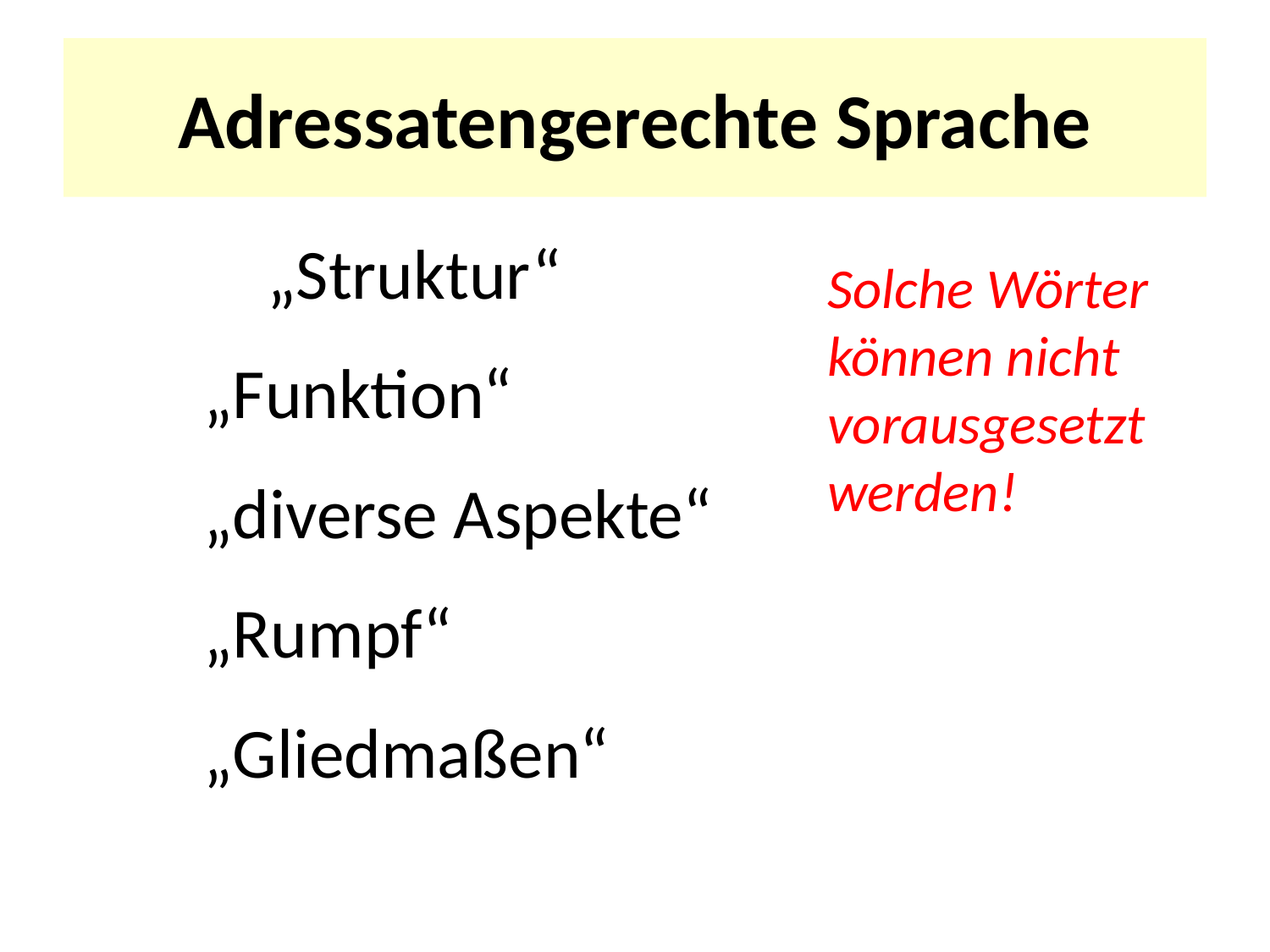

# Adressatengerechte Sprache
	„Struktur“
	„Funktion“
	„diverse Aspekte“
	„Rumpf“
	„Gliedmaßen“

Solche Wörter können nicht vorausgesetzt werden!